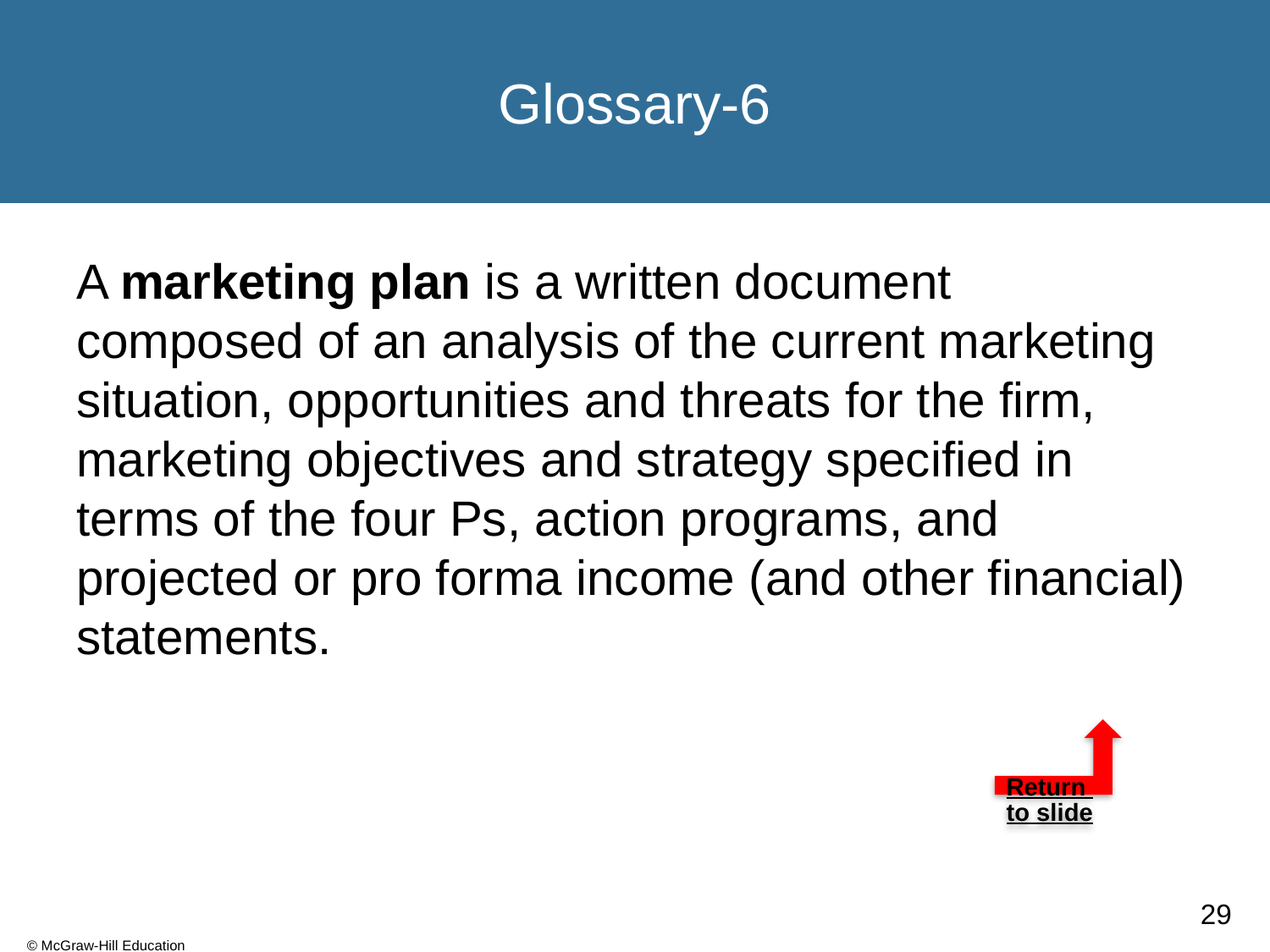

# Glossary-6
A marketing plan is a written document composed of an analysis of the current marketing situation, opportunities and threats for the firm, marketing objectives and strategy specified in terms of the four Ps, action programs, and projected or pro forma income (and other financial) statements.
Return to slide